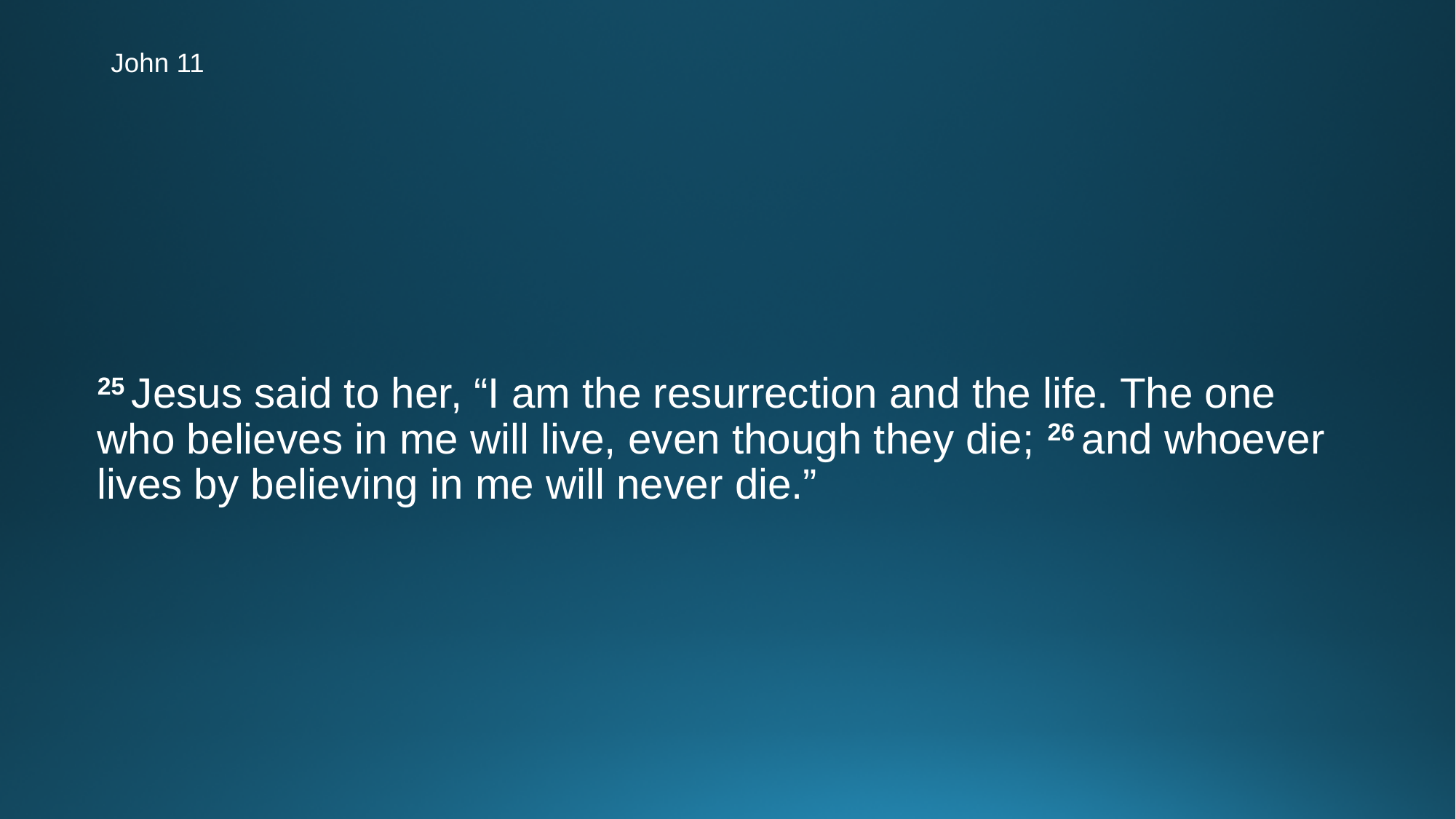

# John 11
25 Jesus said to her, “I am the resurrection and the life. The one who believes in me will live, even though they die; 26 and whoever lives by believing in me will never die.”